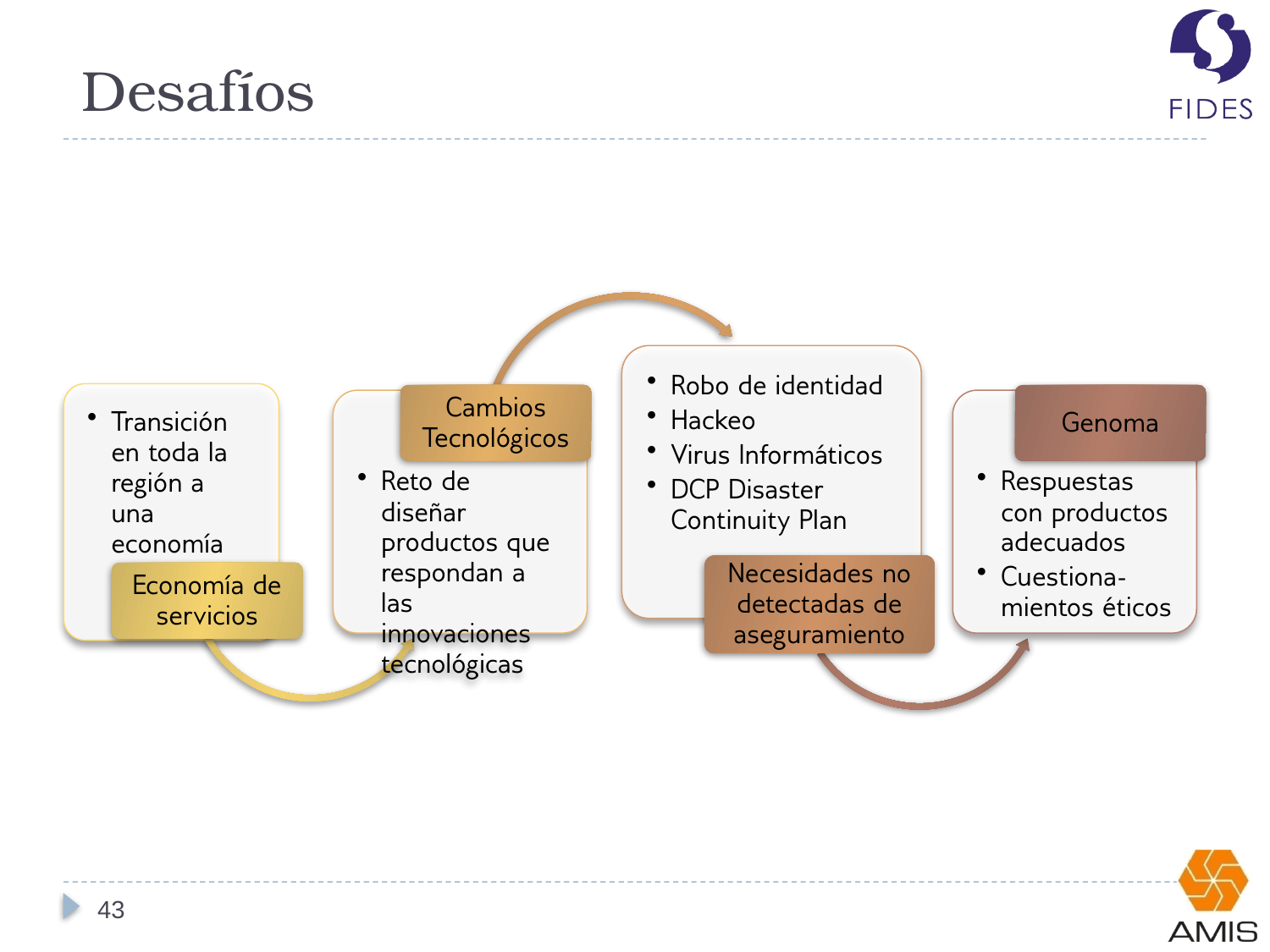

# Desafíos
Transición en toda la región a una economía terciaria
Economía de servicios
Reto de diseñar productos que respondan a las innovaciones tecnológicas
Cambios Tecnológicos
Robo de identidad
Hackeo
Virus Informáticos
DCP Disaster Continuity Plan
Necesidades no detectadas de aseguramiento
Respuestas con productos adecuados
Cuestiona-mientos éticos
Genoma
43